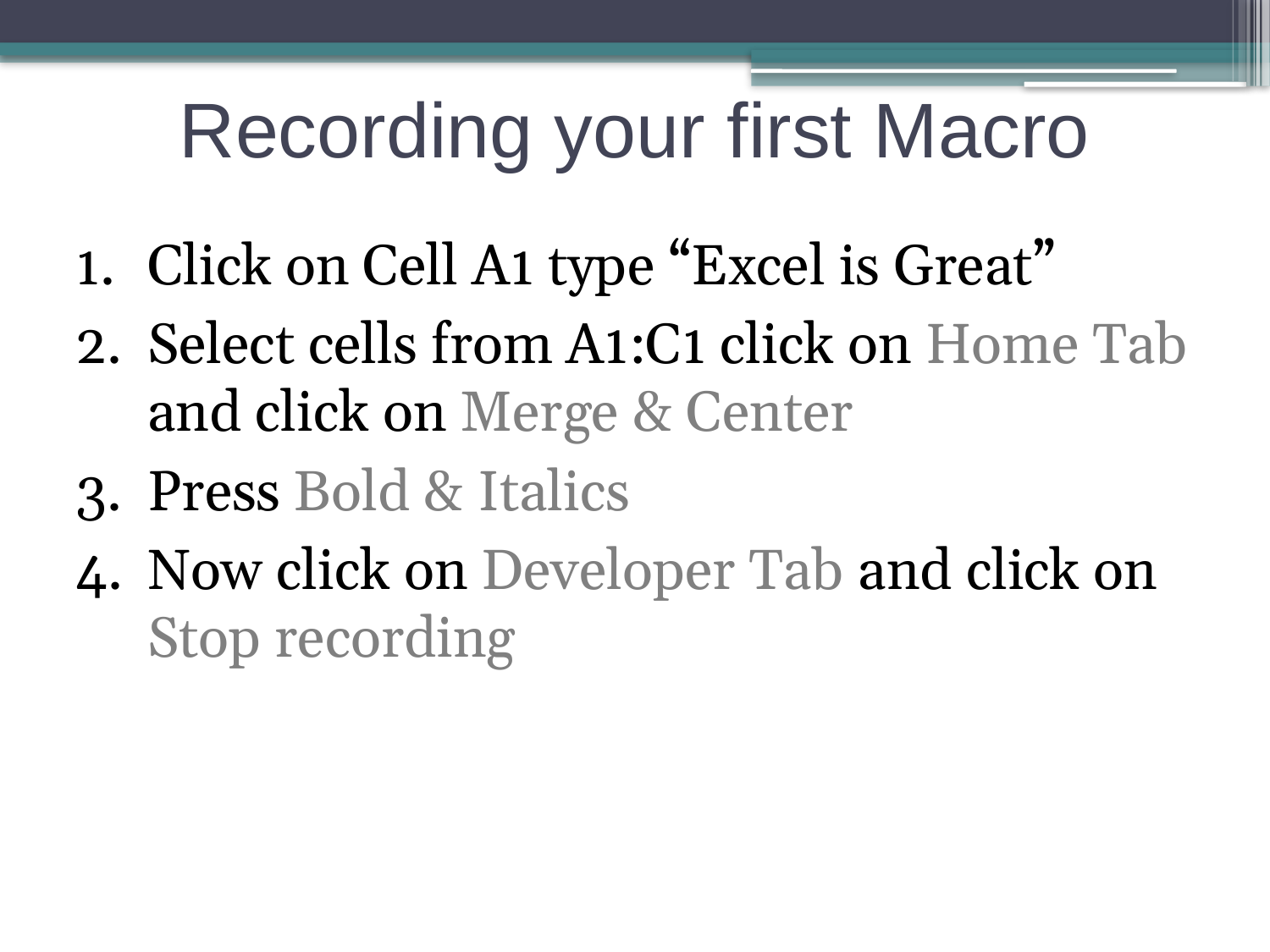

Recording your first Macro
Click on Cell A1 type “Excel is Great”
Select cells from A1:C1 click on Home Tab and click on Merge & Center
Press Bold & Italics
Now click on Developer Tab and click on Stop recording